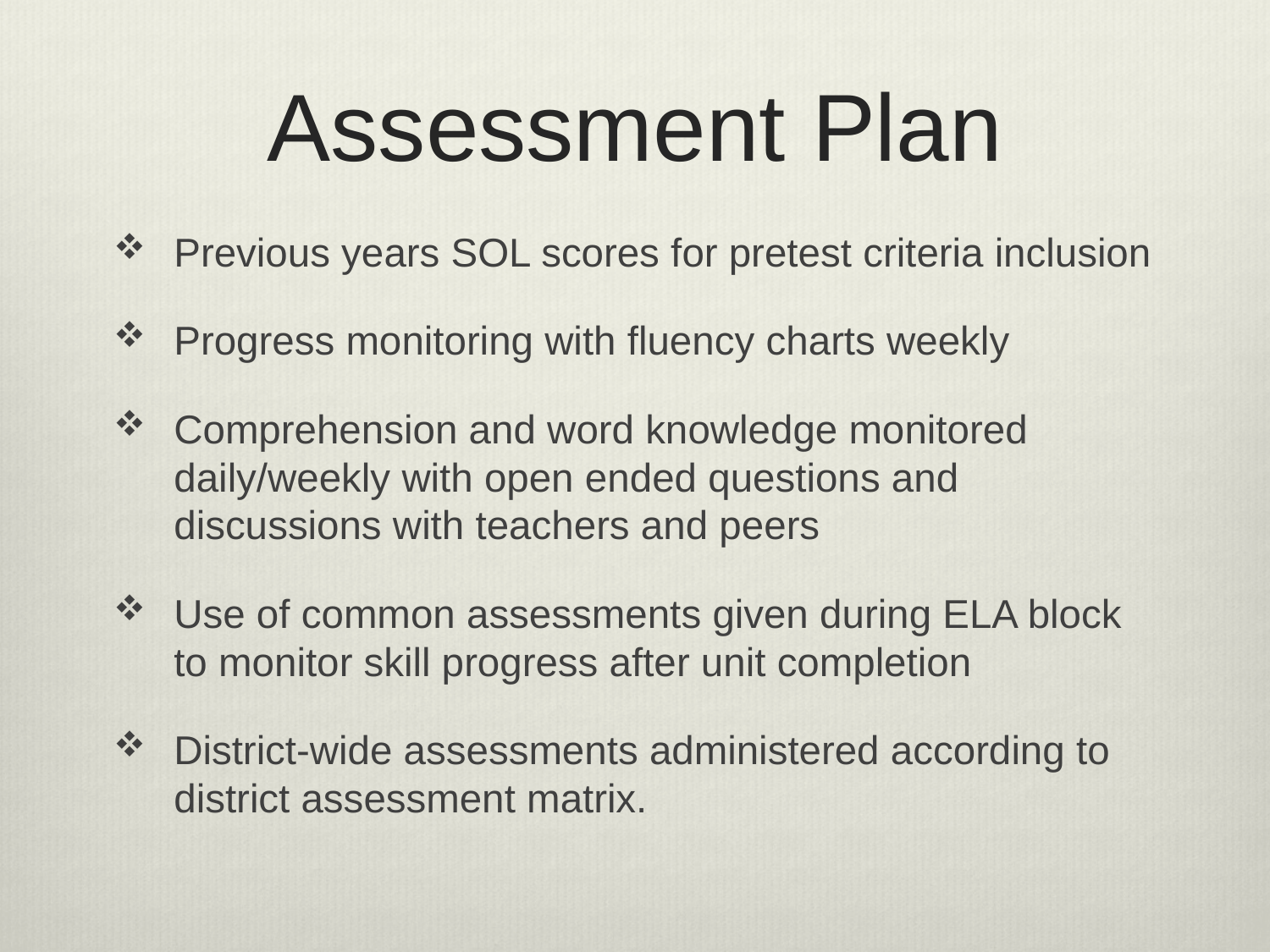

# Assessment Plan
Previous years SOL scores for pretest criteria inclusion
Progress monitoring with fluency charts weekly
Comprehension and word knowledge monitored daily/weekly with open ended questions and discussions with teachers and peers
Use of common assessments given during ELA block to monitor skill progress after unit completion
District-wide assessments administered according to district assessment matrix.